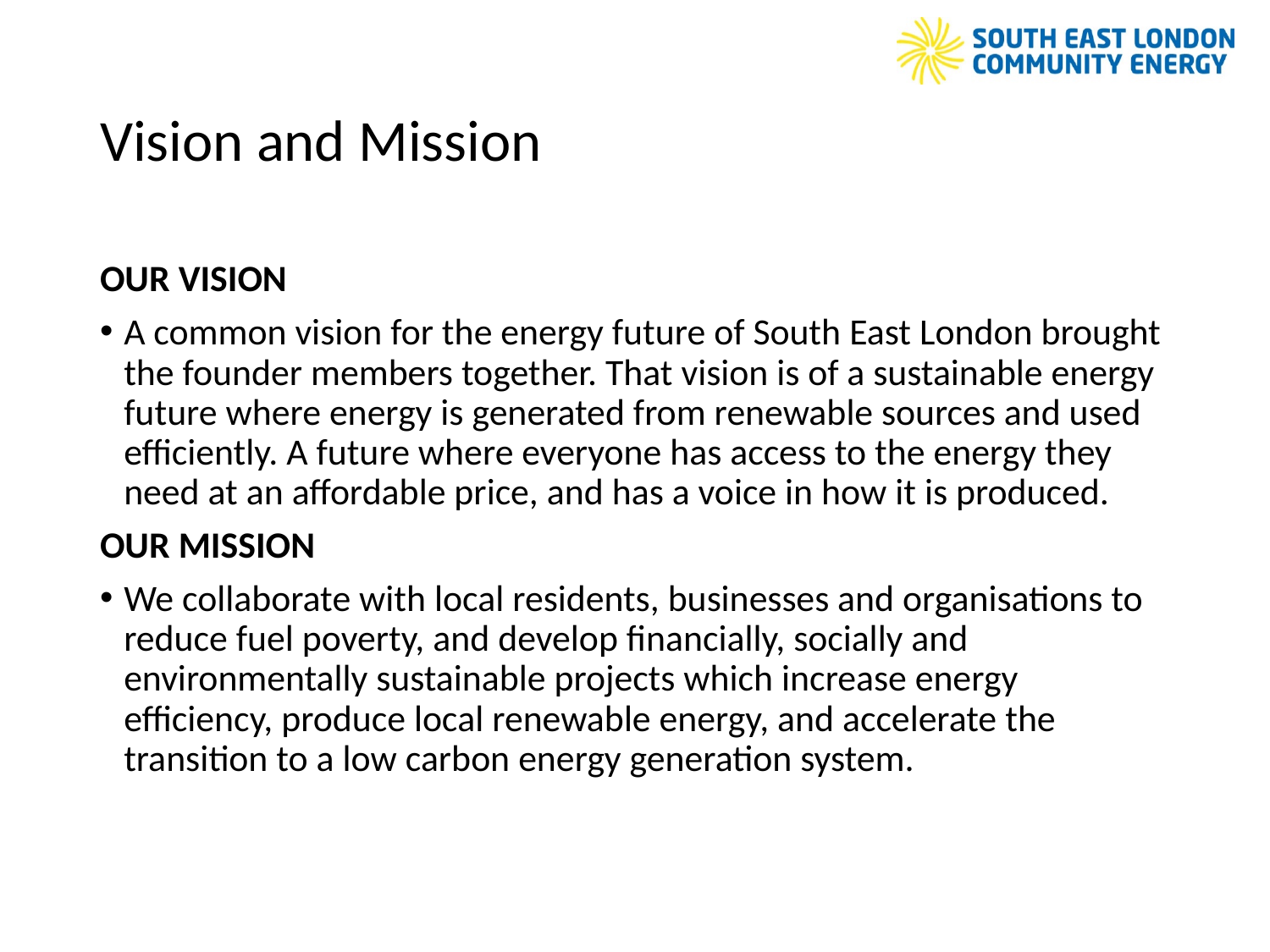

# Vision and Mission
Our Vision
A common vision for the energy future of South East London brought the founder members together. That vision is of a sustainable energy future where energy is generated from renewable sources and used efficiently. A future where everyone has access to the energy they need at an affordable price, and has a voice in how it is produced.
Our Mission
We collaborate with local residents, businesses and organisations to reduce fuel poverty, and develop financially, socially and environmentally sustainable projects which increase energy efficiency, produce local renewable energy, and accelerate the transition to a low carbon energy generation system.